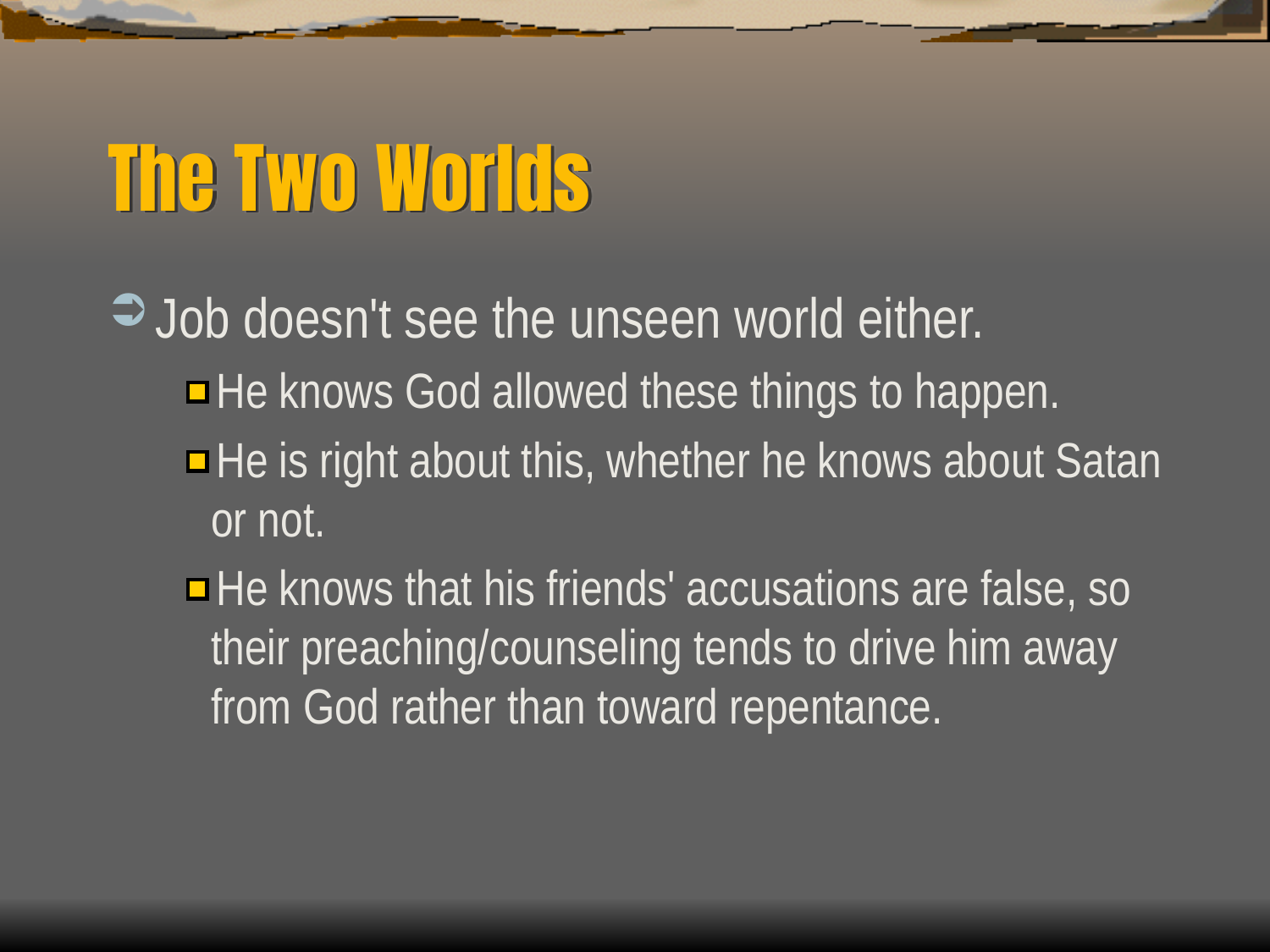

# The Two Worlds
Job doesn't see the unseen world either.
He knows God allowed these things to happen.
He is right about this, whether he knows about Satan or not.
He knows that his friends' accusations are false, so their preaching/counseling tends to drive him away from God rather than toward repentance.